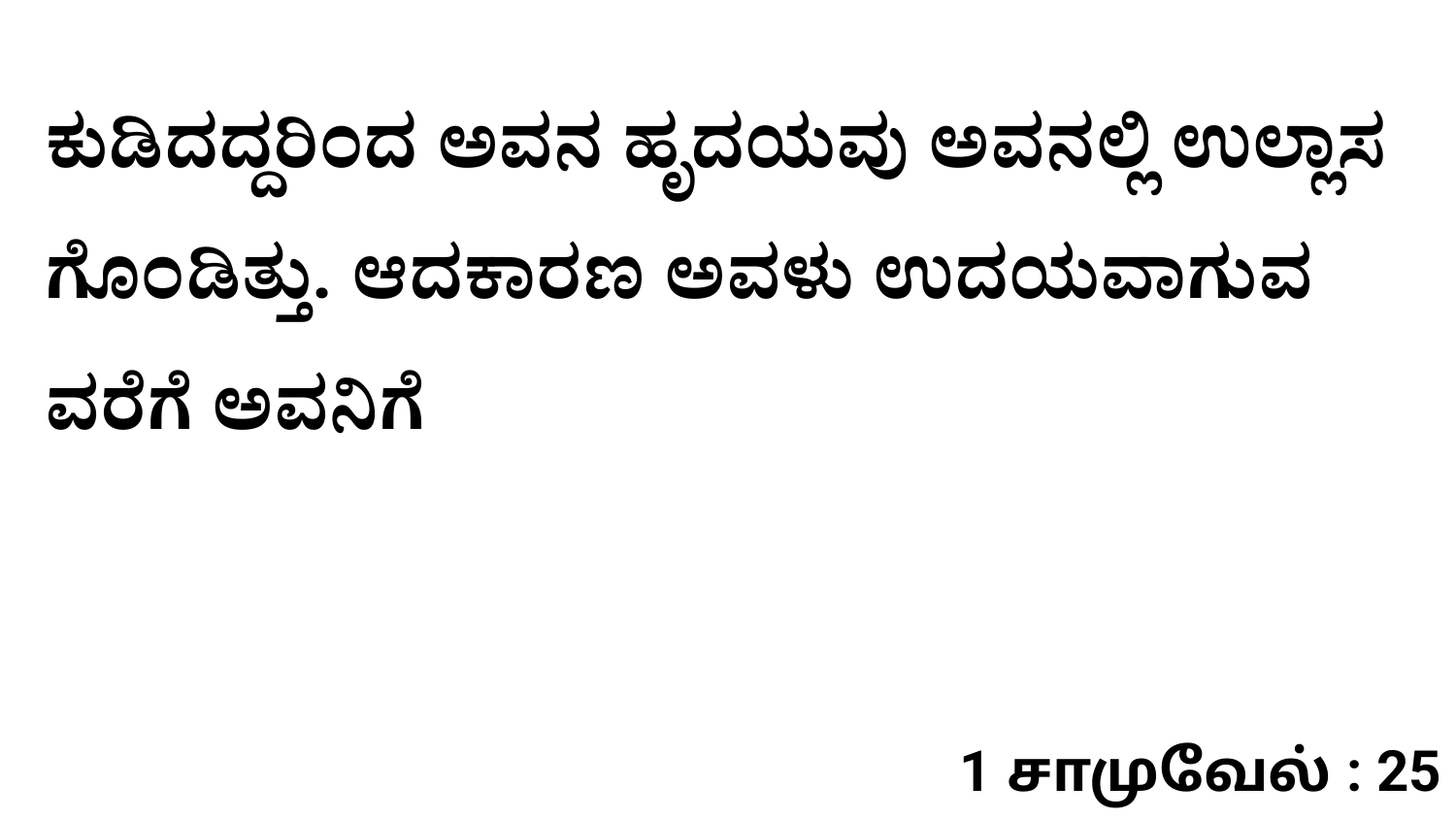

ಕುಡಿದದ್ದರಿಂದ ಅವನ ಹೃದಯವು ಅವನಲ್ಲಿ ಉಲ್ಲಾಸ ಗೊಂಡಿತ್ತು. ಆದಕಾರಣ ಅವಳು ಉದಯವಾಗುವ ವರೆಗೆ ಅವನಿಗೆ
1 சாமுவேல் : 25